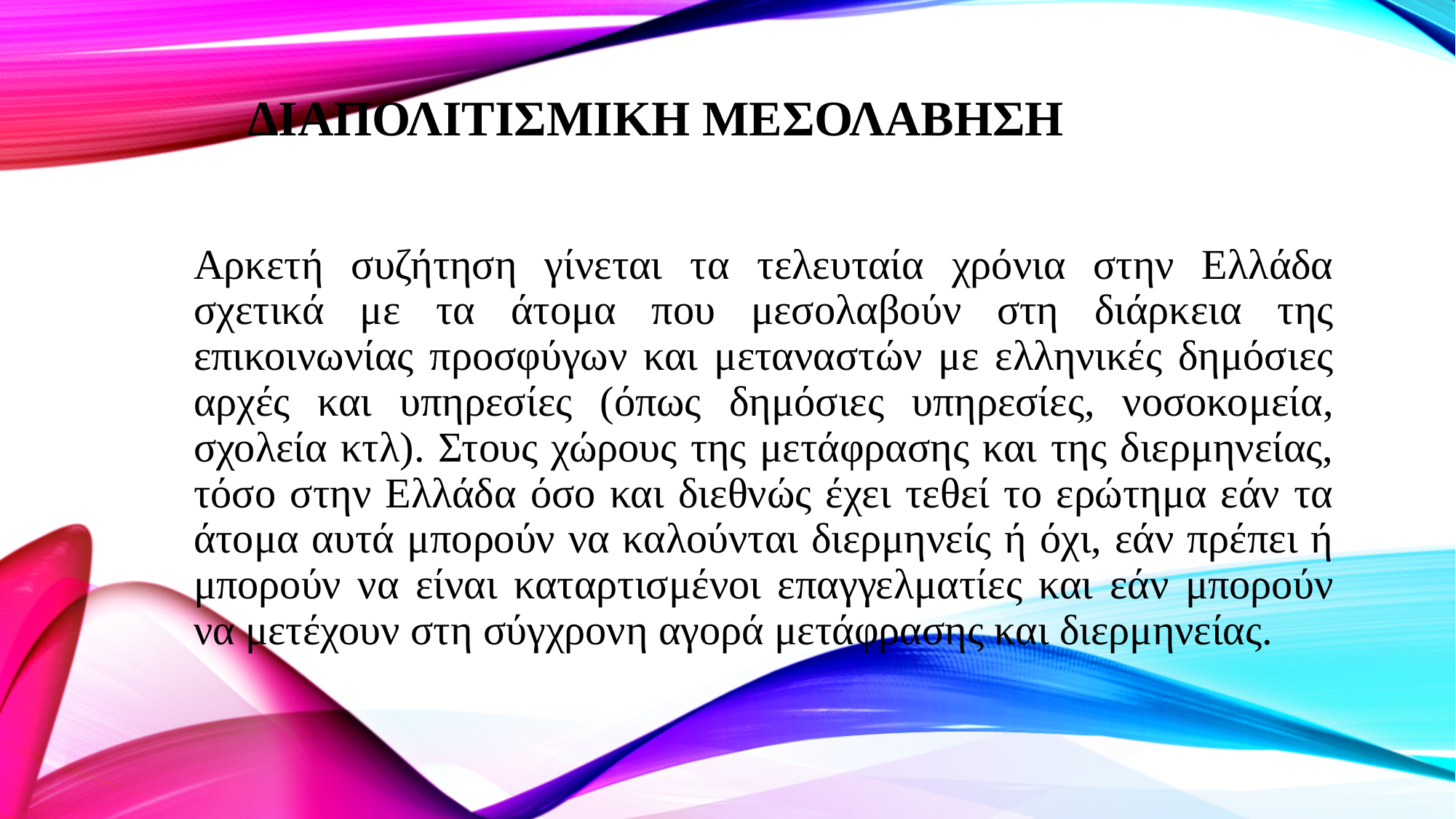

# ΔΙΑΠΟΛΙΤΙΣΜΙΚΗ ΜΕΣΟΛΑΒΗΣΗ
Αρκετή συζήτηση γίνεται τα τελευταία χρόνια στην Ελλάδα σχετικά με τα άτομα που μεσολαβούν στη διάρκεια της επικοινωνίας προσφύγων και μεταναστών με ελληνικές δημόσιες αρχές και υπηρεσίες (όπως δημόσιες υπηρεσίες, νοσοκομεία, σχολεία κτλ). Στους χώρους της μετάφρασης και της διερμηνείας, τόσο στην Ελλάδα όσο και διεθνώς έχει τεθεί το ερώτημα εάν τα άτομα αυτά μπορούν να καλούνται διερμηνείς ή όχι, εάν πρέπει ή μπορούν να είναι καταρτισμένοι επαγγελματίες και εάν μπορούν να μετέχουν στη σύγχρονη αγορά μετάφρασης και διερμηνείας.